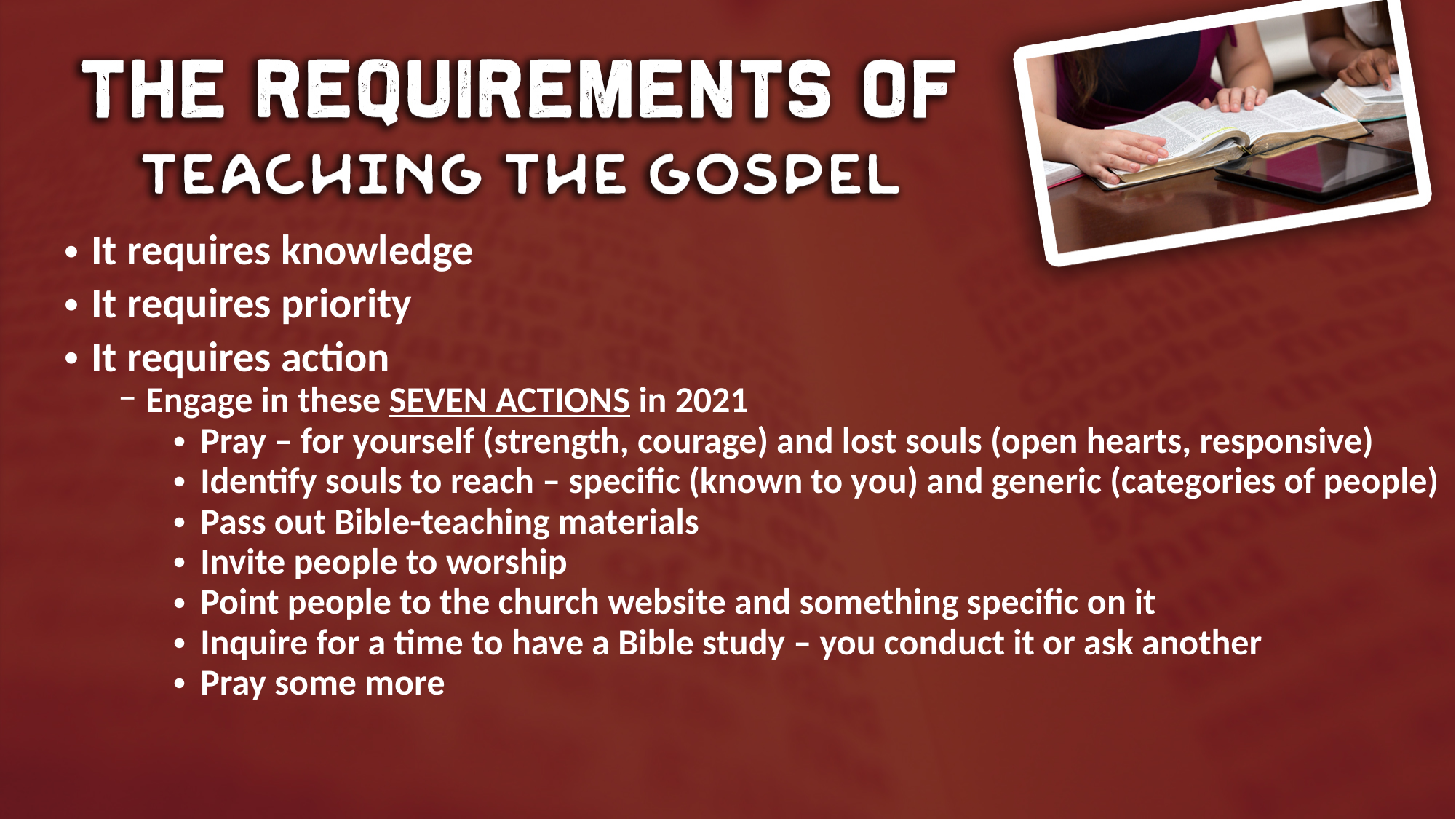

It requires knowledge
It requires priority
It requires action
Engage in these SEVEN ACTIONS in 2021
Pray – for yourself (strength, courage) and lost souls (open hearts, responsive)
Identify souls to reach – specific (known to you) and generic (categories of people)
Pass out Bible-teaching materials
Invite people to worship
Point people to the church website and something specific on it
Inquire for a time to have a Bible study – you conduct it or ask another
Pray some more